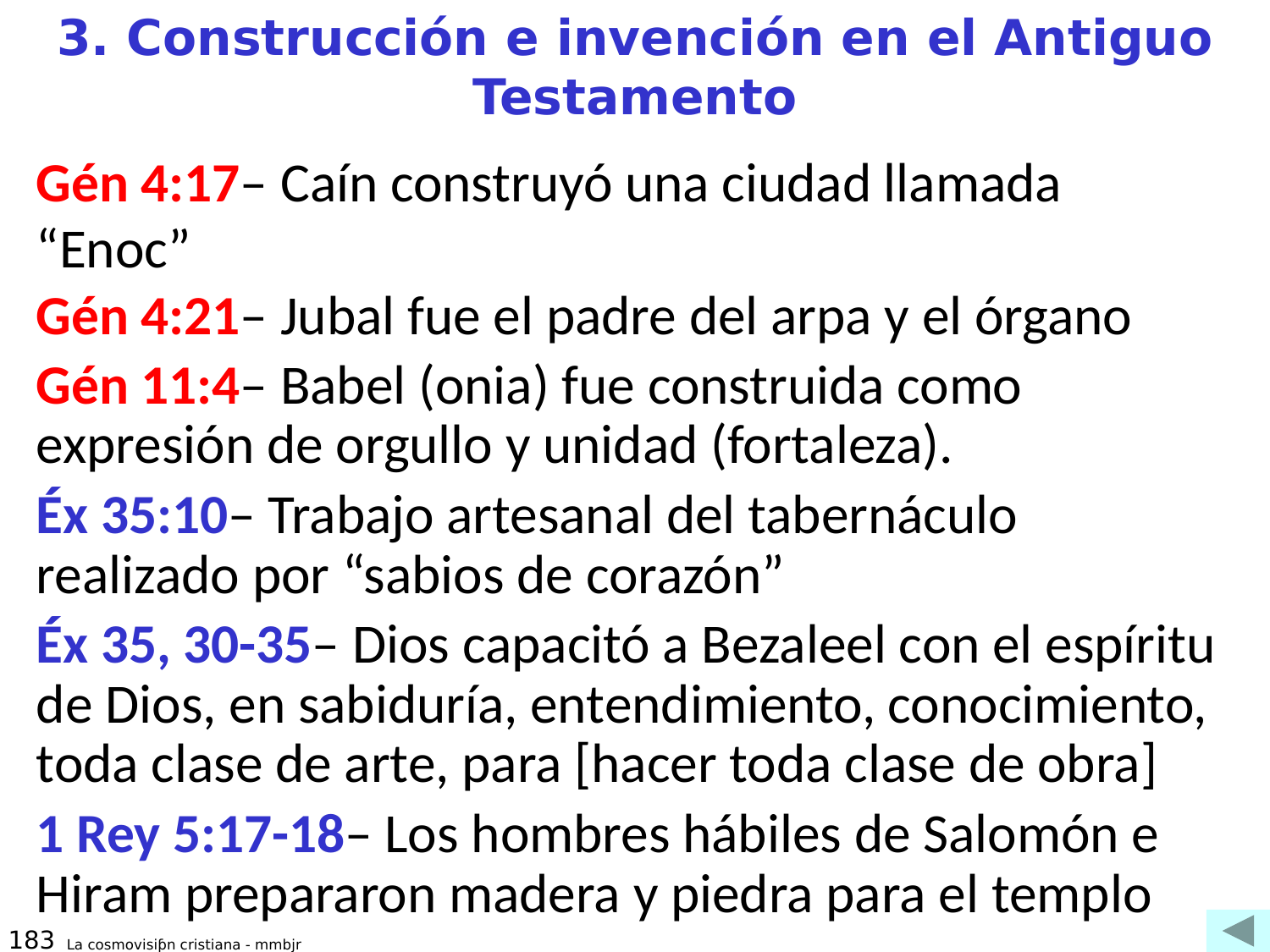

# 3. Construcción e invención en el Antiguo Testamento
Gén 4:17– Caín construyó una ciudad llamada “Enoc”
Gén 4:21– Jubal fue el padre del arpa y el órgano
Gén 11:4– Babel (onia) fue construida como expresión de orgullo y unidad (fortaleza).
Éx 35:10– Trabajo artesanal del tabernáculo realizado por “sabios de corazón”
Éx 35, 30-35– Dios capacitó a Bezaleel con el espíritu de Dios, en sabiduría, entendimiento, conocimiento, toda clase de arte, para [hacer toda clase de obra]
1 Rey 5:17-18– Los hombres hábiles de Salomón e Hiram prepararon madera y piedra para el templo

183
La cosmovisiƥn cristiana - mmbjr